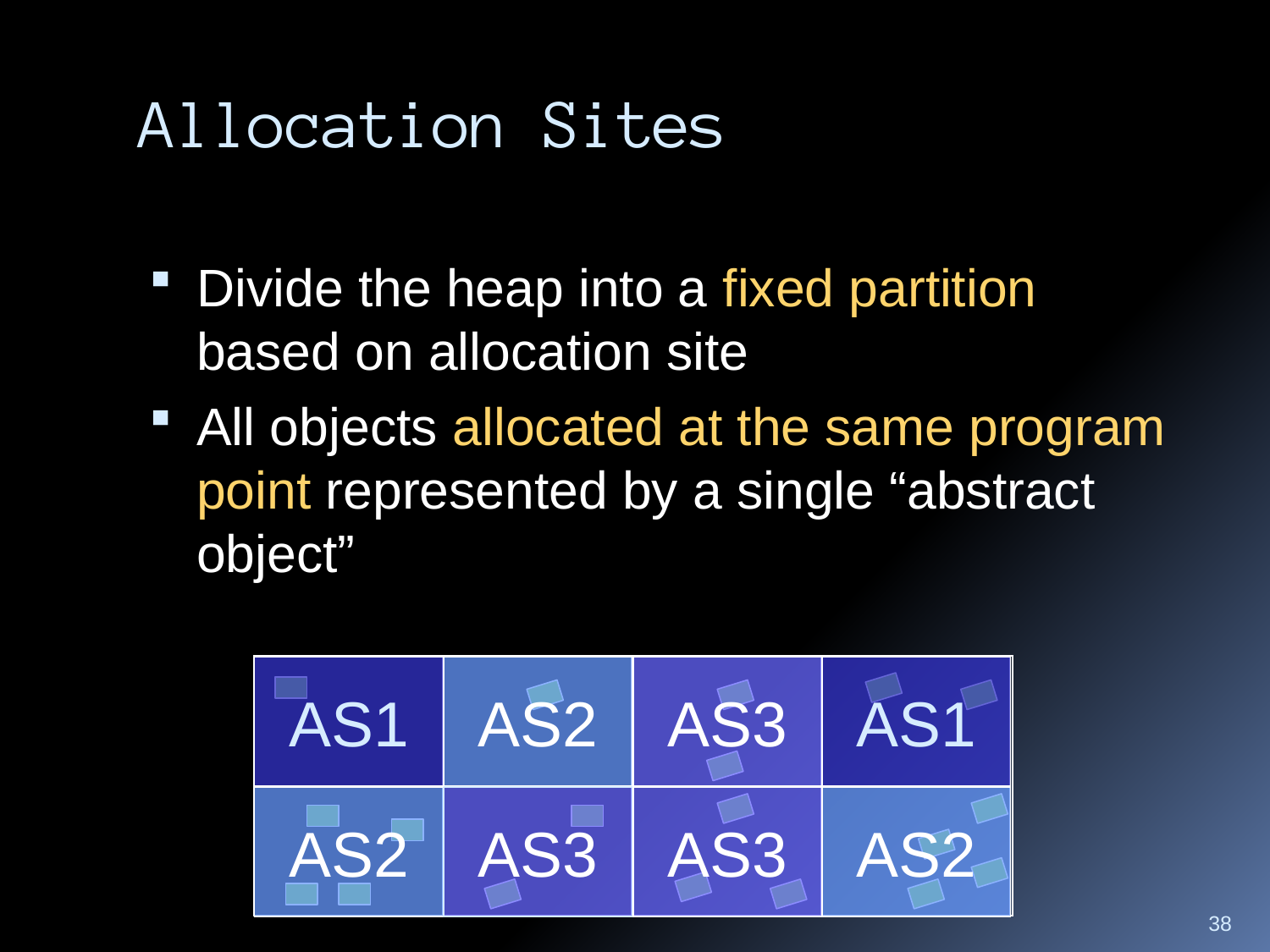

# Allocation Sites
Divide the heap into a fixed partition based on allocation site
All objects allocated at the same program point represented by a single “abstract object”

AS1
AS2
AS3
AS1
AS2
AS3
AS3
AS2

38